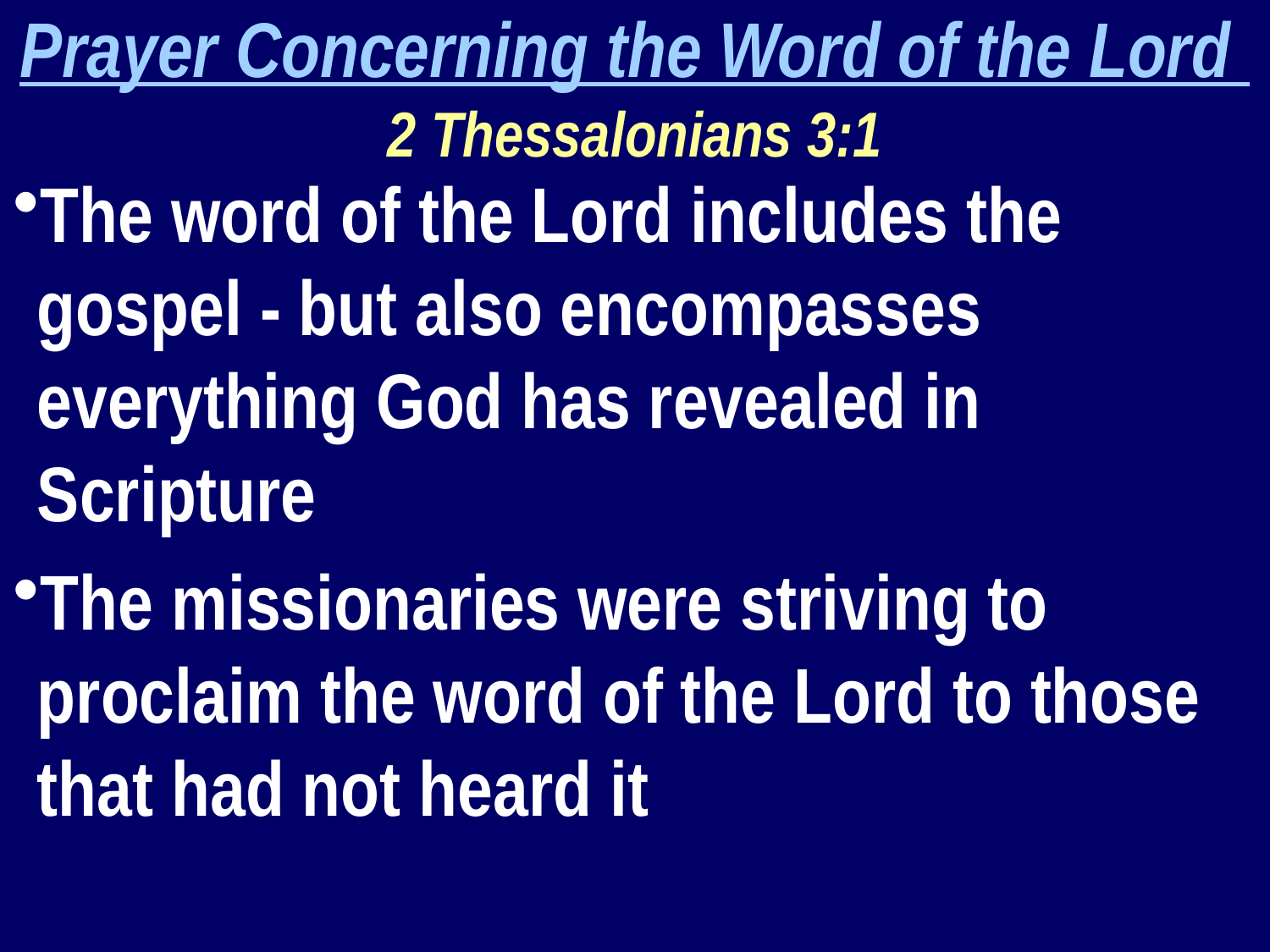

Prayer Concerning the Word of the Lord
2 Thessalonians 3:1
The word of the Lord includes the gospel - but also encompasses everything God has revealed in Scripture
The missionaries were striving to proclaim the word of the Lord to those that had not heard it